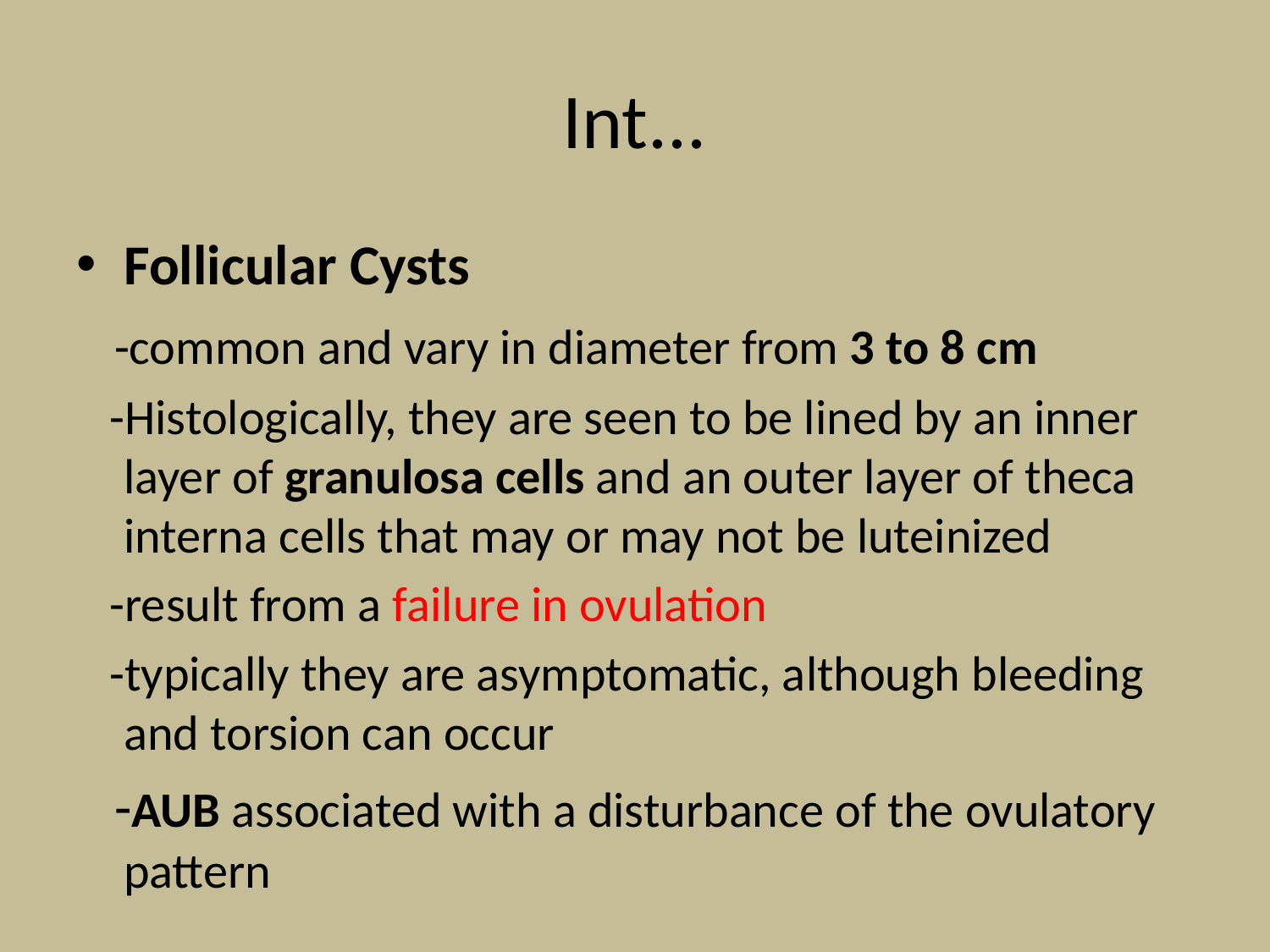

# Int...
Follicular Cysts
   -common and vary in diameter from 3 to 8 cm
   -Histologically, they are seen to be lined by an inner layer of granulosa cells and an outer layer of theca interna cells that may or may not be luteinized
   -result from a failure in ovulation
   -typically they are asymptomatic, although bleeding and torsion can occur
   -AUB associated with a disturbance of the ovulatory pattern